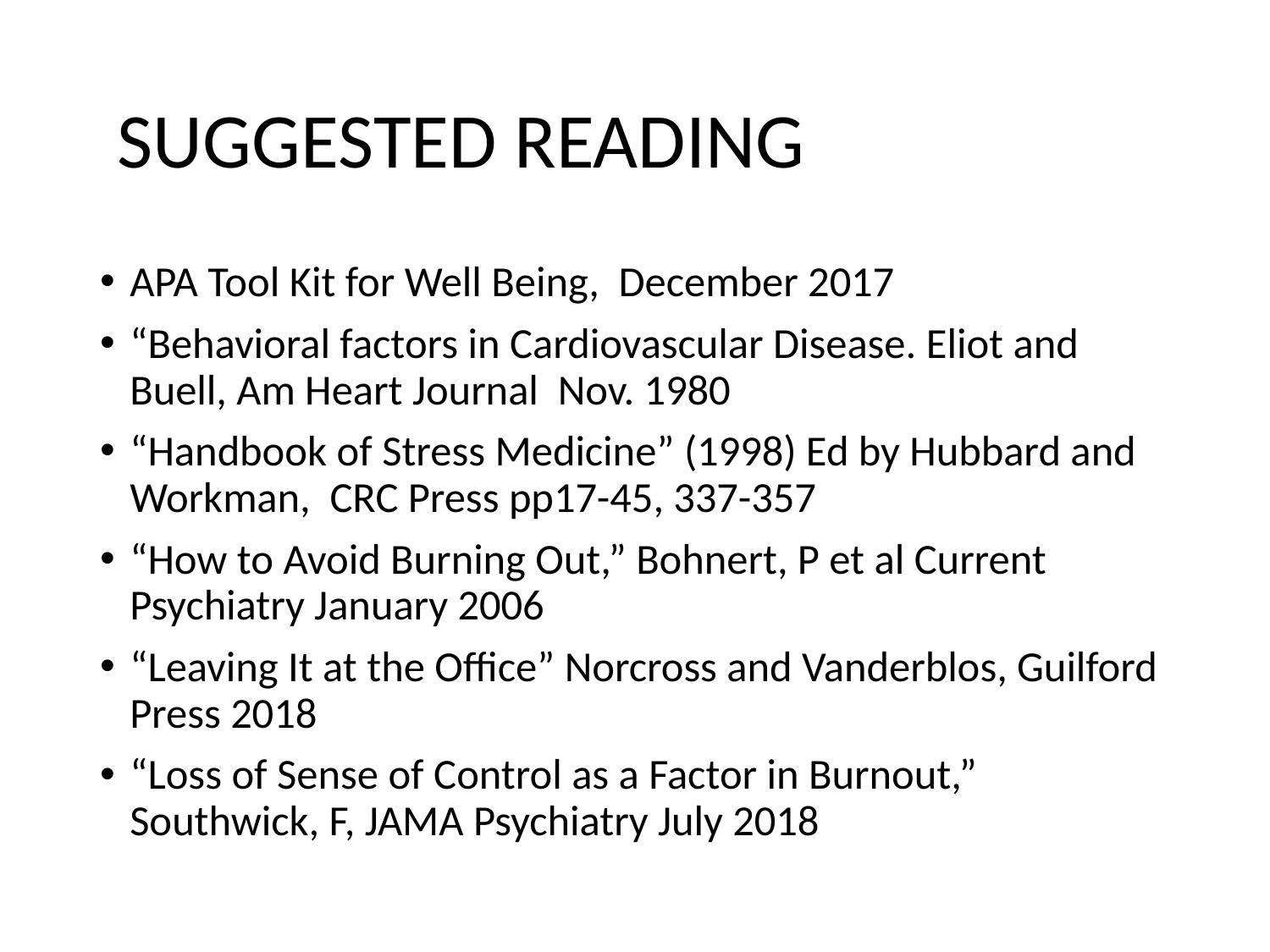

# SUGGESTED READING
APA Tool Kit for Well Being,  December 2017
“Behavioral factors in Cardiovascular Disease. Eliot and Buell, Am Heart Journal  Nov. 1980
“Handbook of Stress Medicine” (1998) Ed by Hubbard and Workman,  CRC Press pp17-45, 337-357
“How to Avoid Burning Out,” Bohnert, P et al Current Psychiatry January 2006
“Leaving It at the Office” Norcross and Vanderblos, Guilford Press 2018
“Loss of Sense of Control as a Factor in Burnout,” Southwick, F, JAMA Psychiatry July 2018